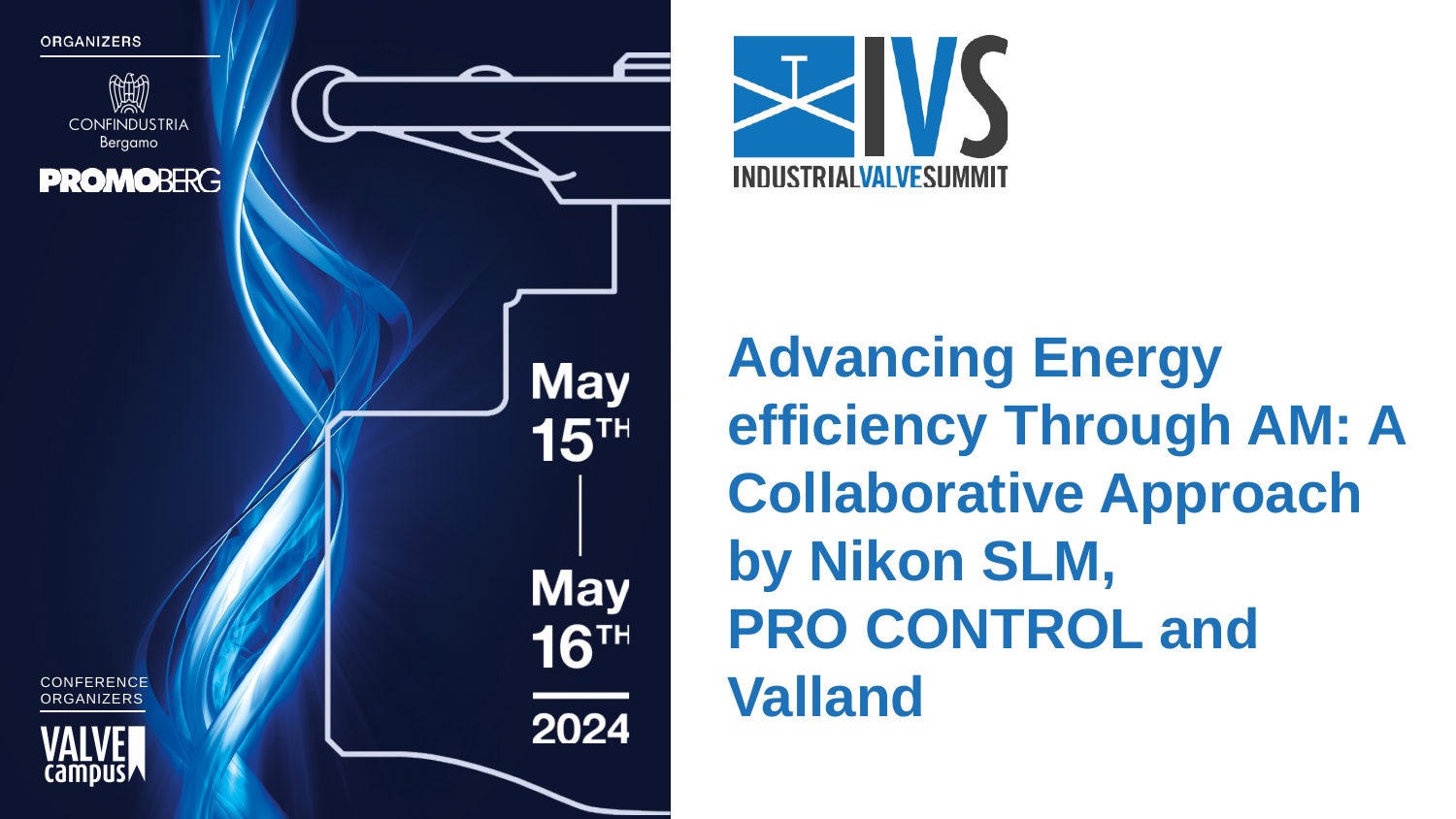

Advancing Energy efficiency Through AM: A Collaborative Approach by Nikon SLM,
PRO CONTROL and Valland

CONFERENCE
ORGANIZERS